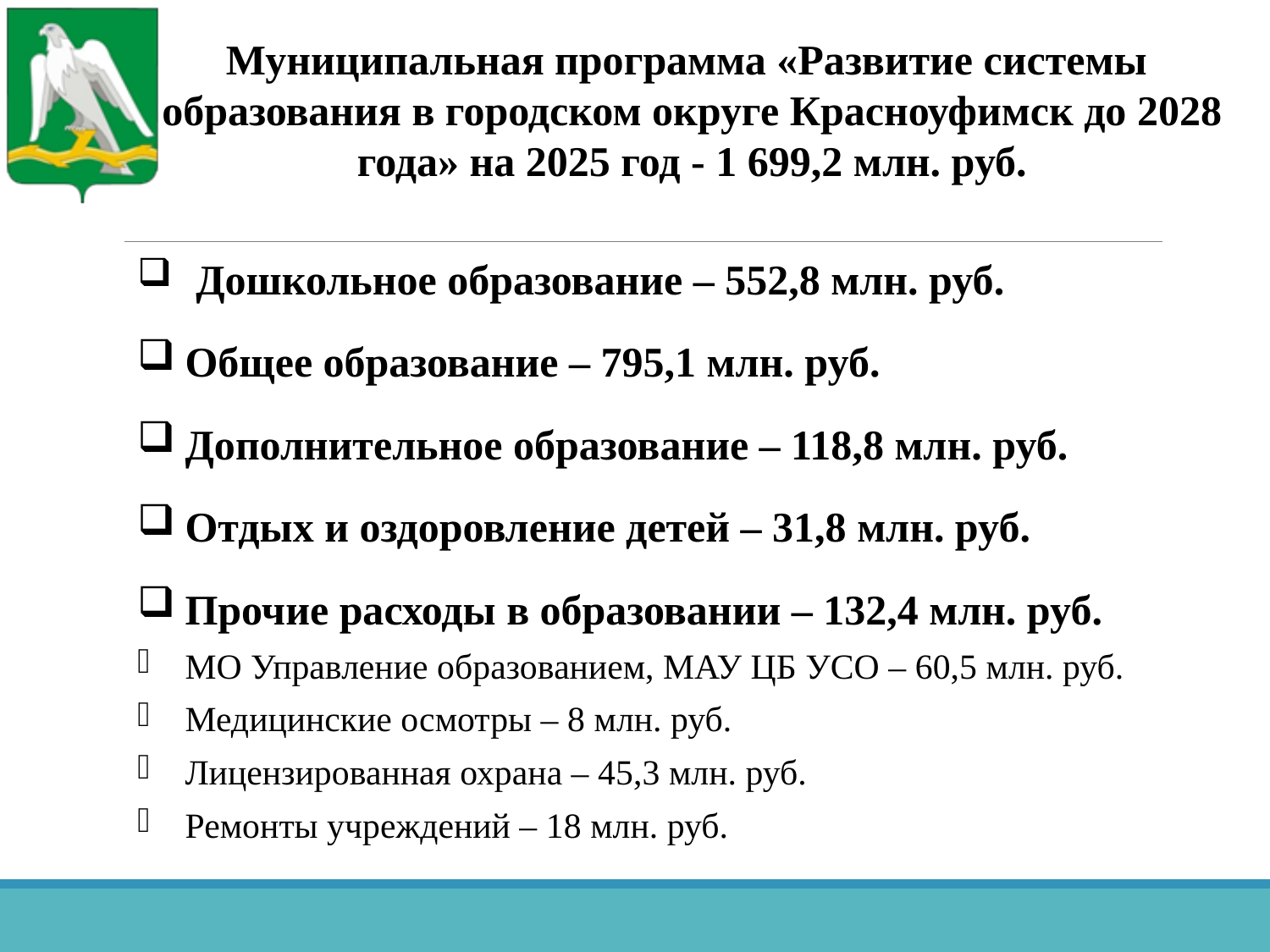

Муниципальная программа «Развитие системы
образования в городском округе Красноуфимск до 2028 года» на 2025 год - 1 699,2 млн. руб.
#
 Дошкольное образование – 552,8 млн. руб.
Общее образование – 795,1 млн. руб.
Дополнительное образование – 118,8 млн. руб.
Отдых и оздоровление детей – 31,8 млн. руб.
Прочие расходы в образовании – 132,4 млн. руб.
МО Управление образованием, МАУ ЦБ УСО – 60,5 млн. руб.
Медицинские осмотры – 8 млн. руб.
Лицензированная охрана – 45,3 млн. руб.
Ремонты учреждений – 18 млн. руб.